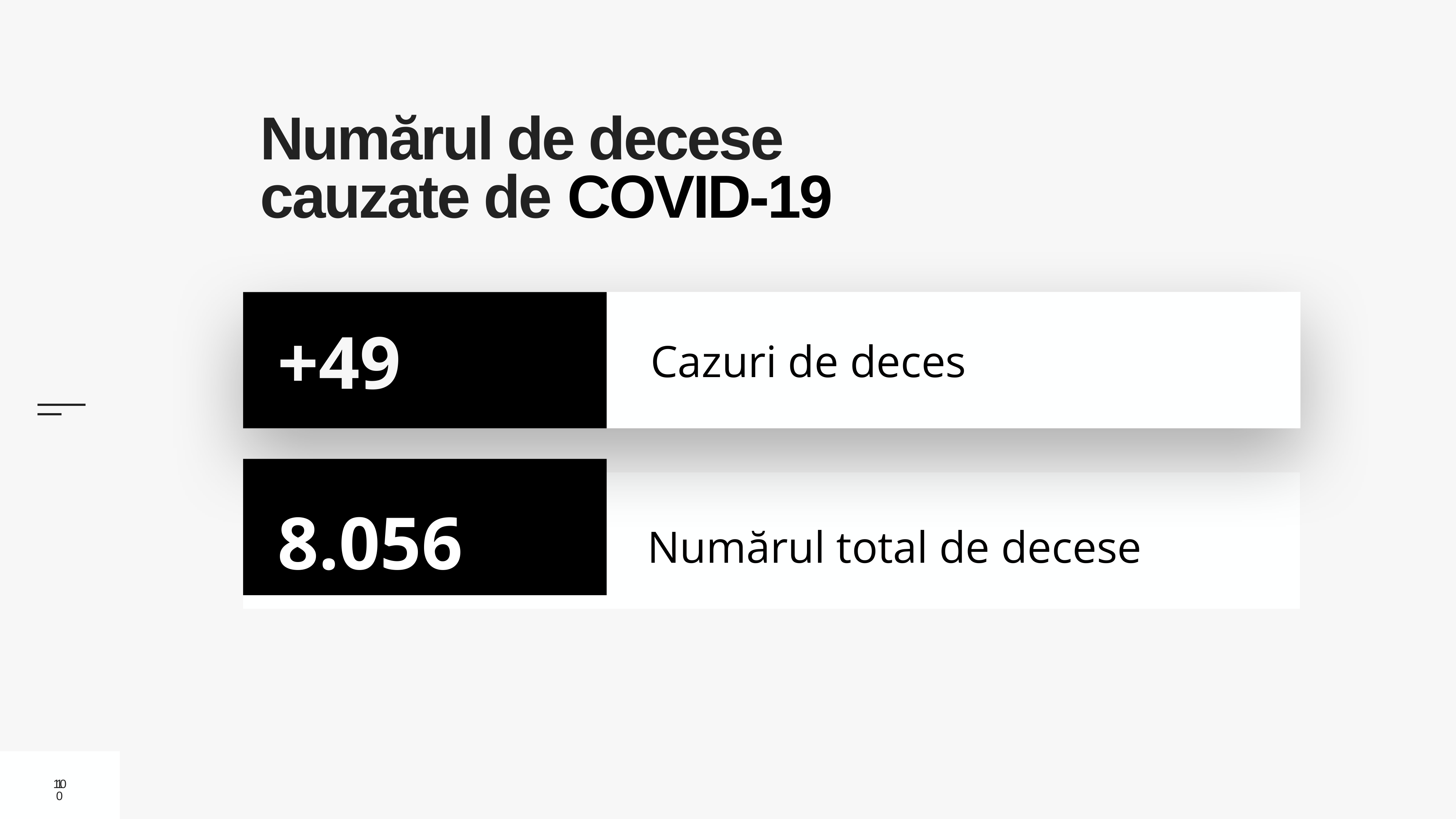

# Numărul de decese cauzate de COVID-19

Cazuri de deces

+49

8.056

Numărul total de decese
10
10